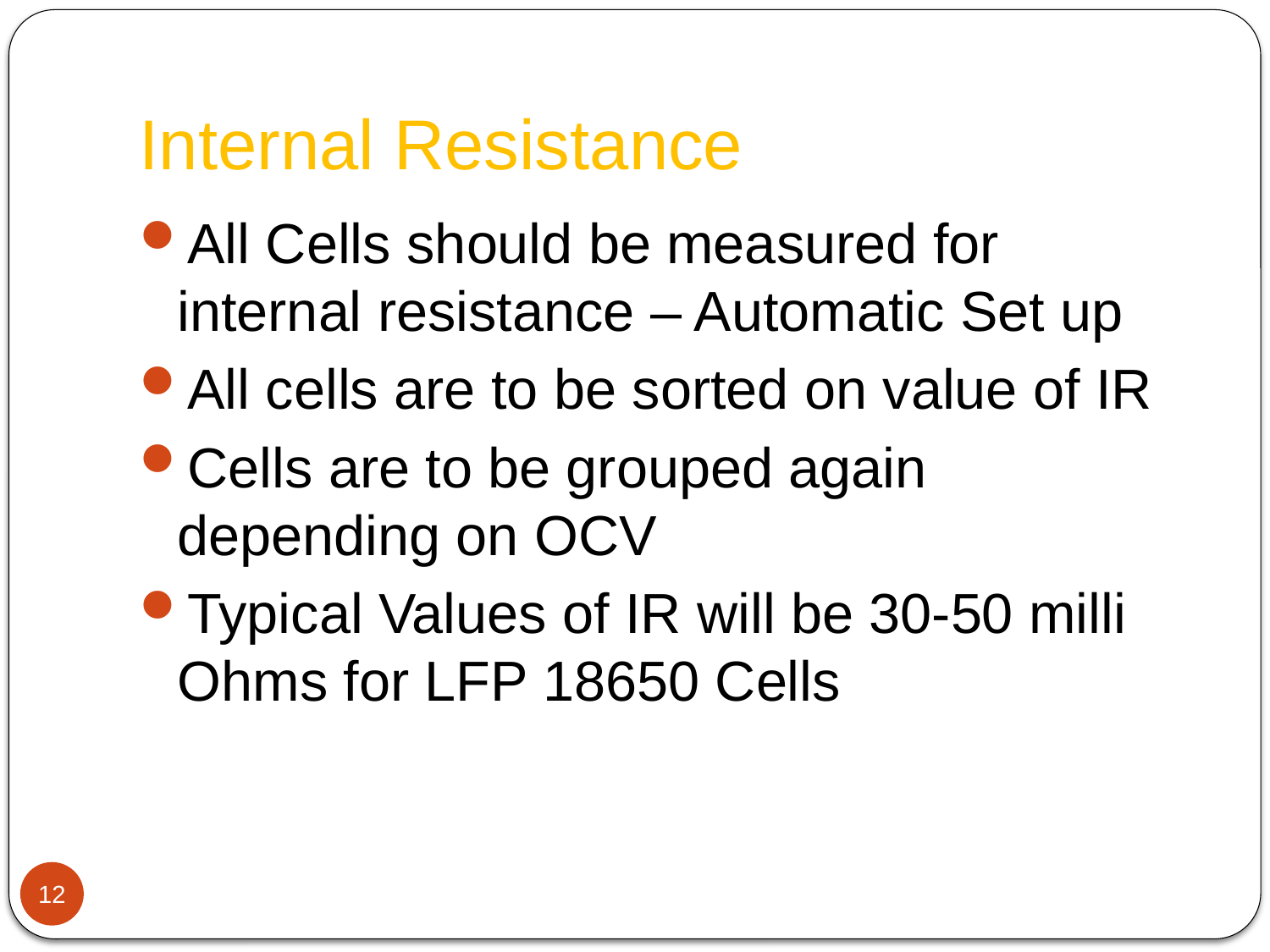

# Internal Resistance
All Cells should be measured for internal resistance – Automatic Set up
All cells are to be sorted on value of IR
Cells are to be grouped again depending on OCV
Typical Values of IR will be 30-50 milli Ohms for LFP 18650 Cells

12